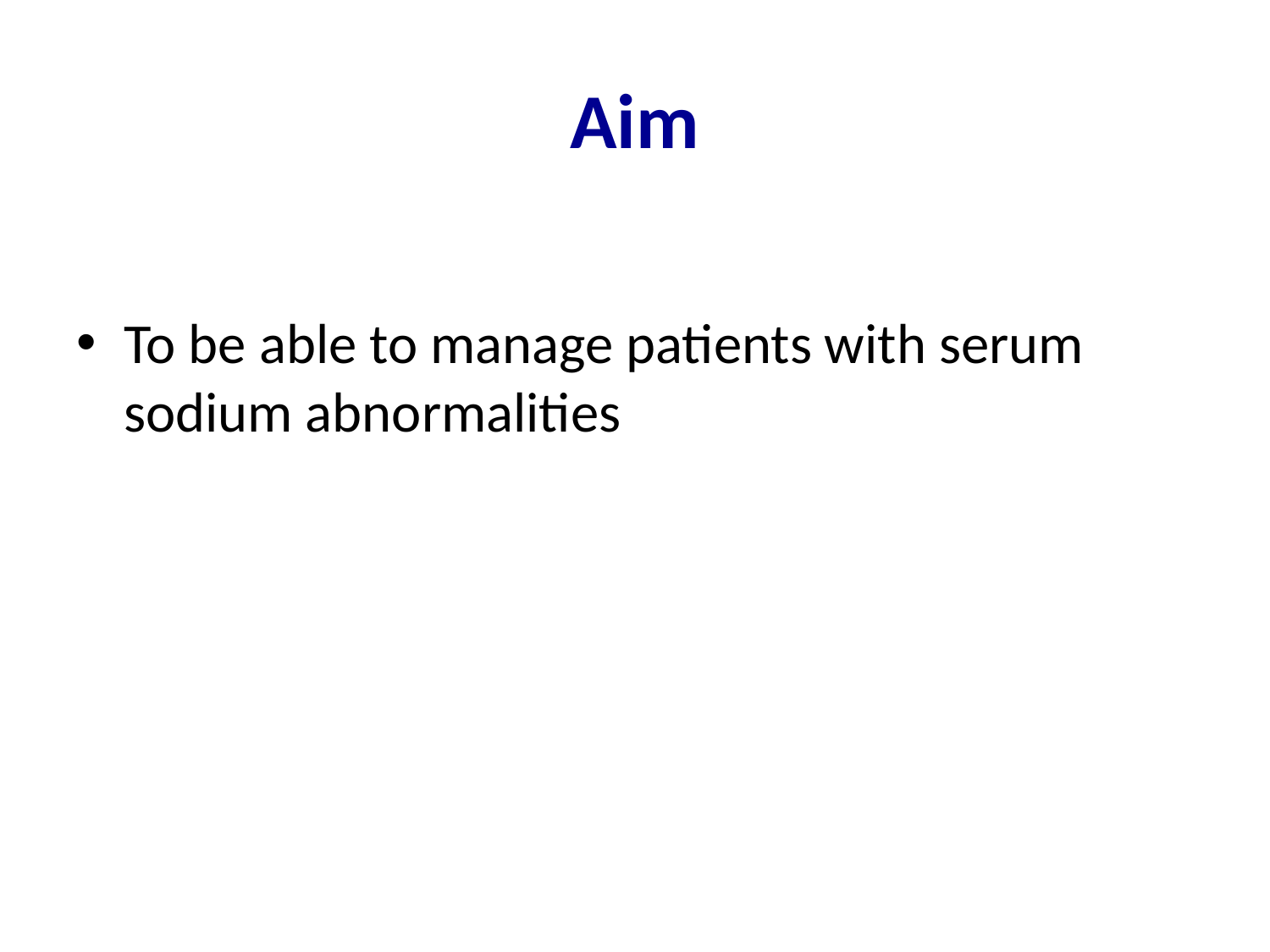

# Aim

To be able to manage patients with serum sodium abnormalities